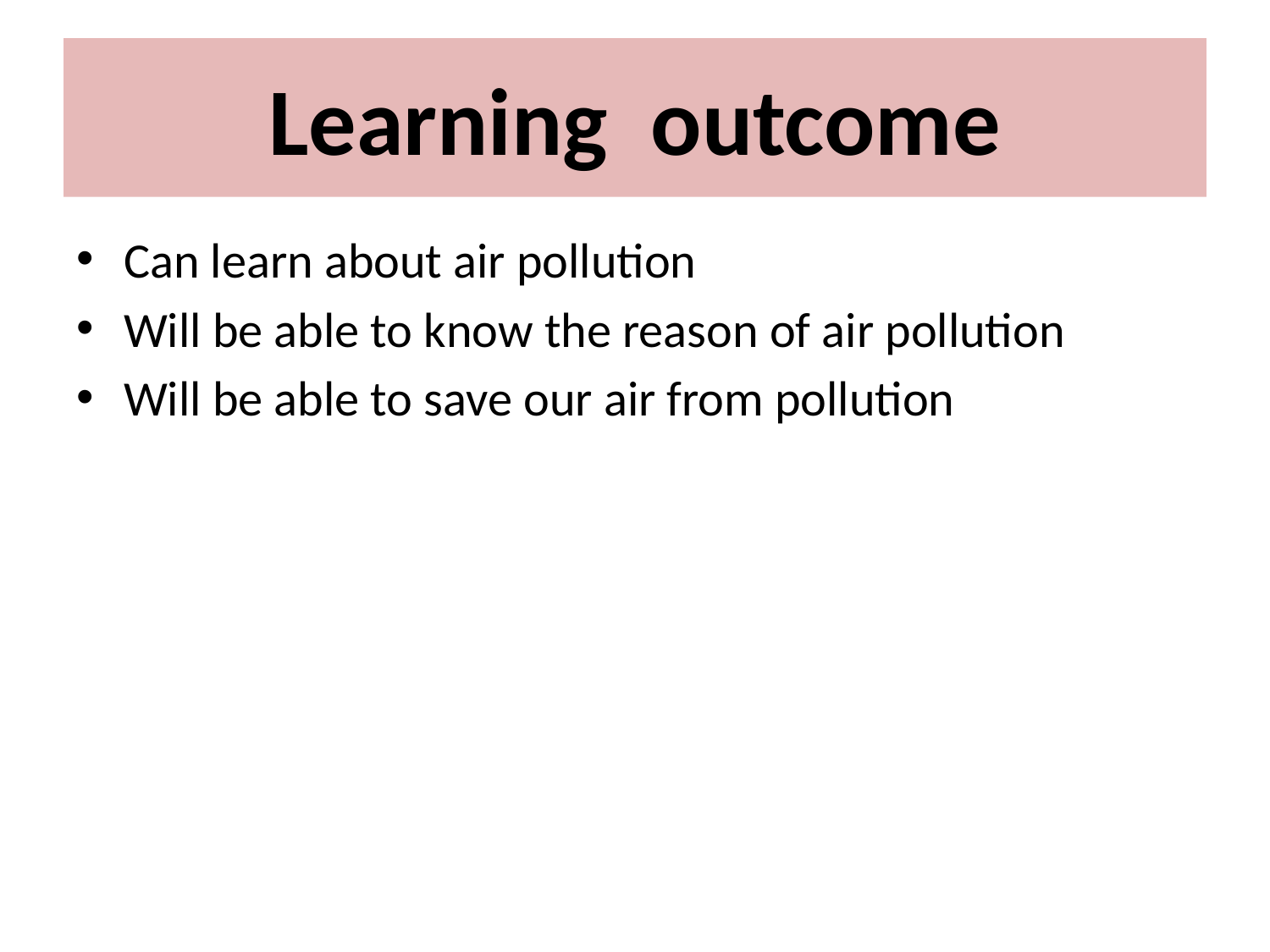

# Learning  outcome
Can learn about air pollution
Will be able to know the reason of air pollution
Will be able to save our air from pollution